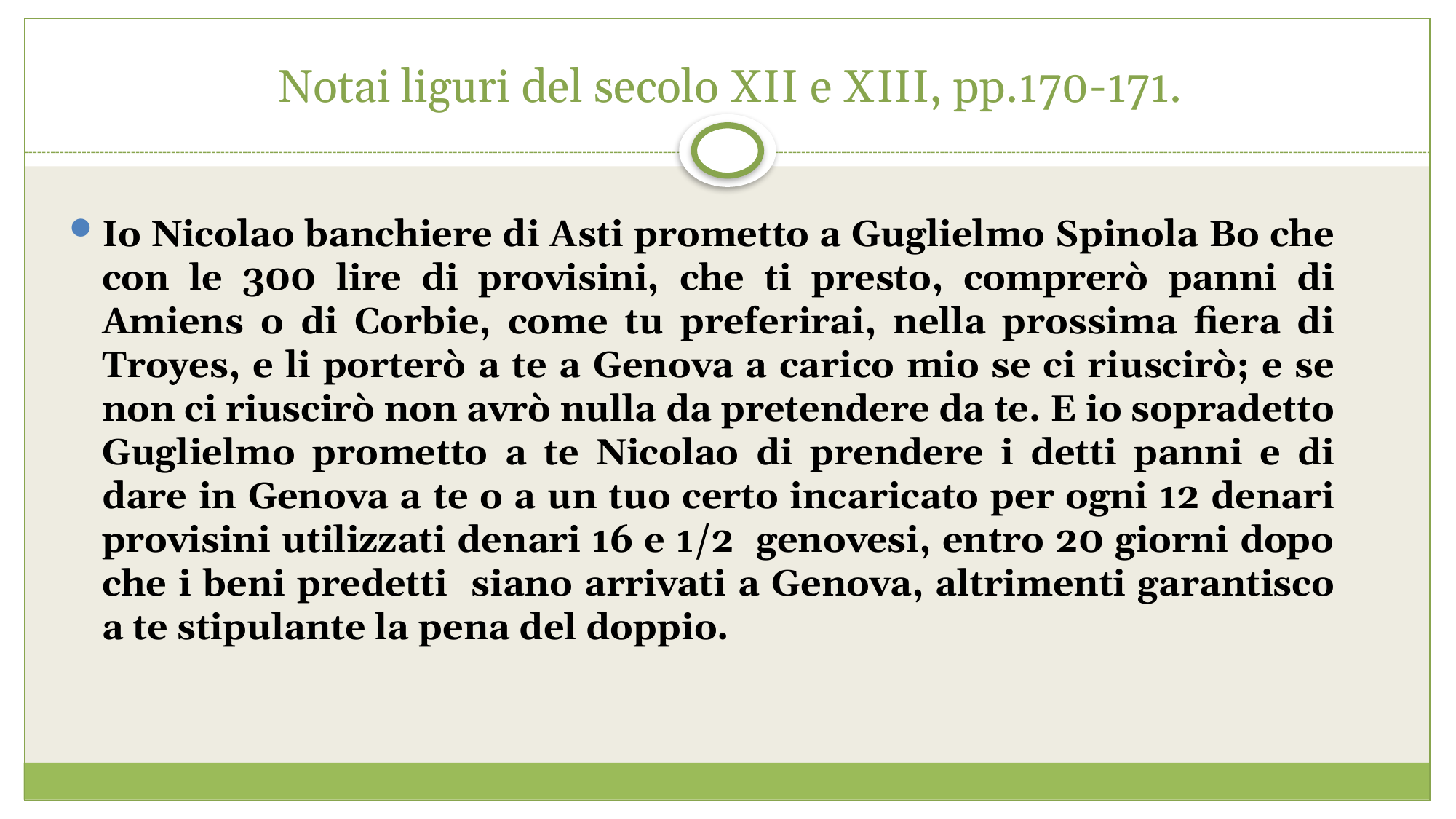

# Notai liguri del secolo XII e XIII, pp.170-171.
Io Nicolao banchiere di Asti prometto a Guglielmo Spinola Bo che con le 300 lire di provisini, che ti presto, comprerò panni di Amiens o di Corbie, come tu preferirai, nella prossima fiera di Troyes, e li porterò a te a Genova a carico mio se ci riuscirò; e se non ci riuscirò non avrò nulla da pretendere da te. E io sopradetto Guglielmo prometto a te Nicolao di prendere i detti panni e di dare in Genova a te o a un tuo certo incaricato per ogni 12 denari provisini utilizzati denari 16 e 1/2  genovesi, entro 20 giorni dopo che i beni predetti  siano arrivati a Genova, altrimenti garantisco a te stipulante la pena del doppio.